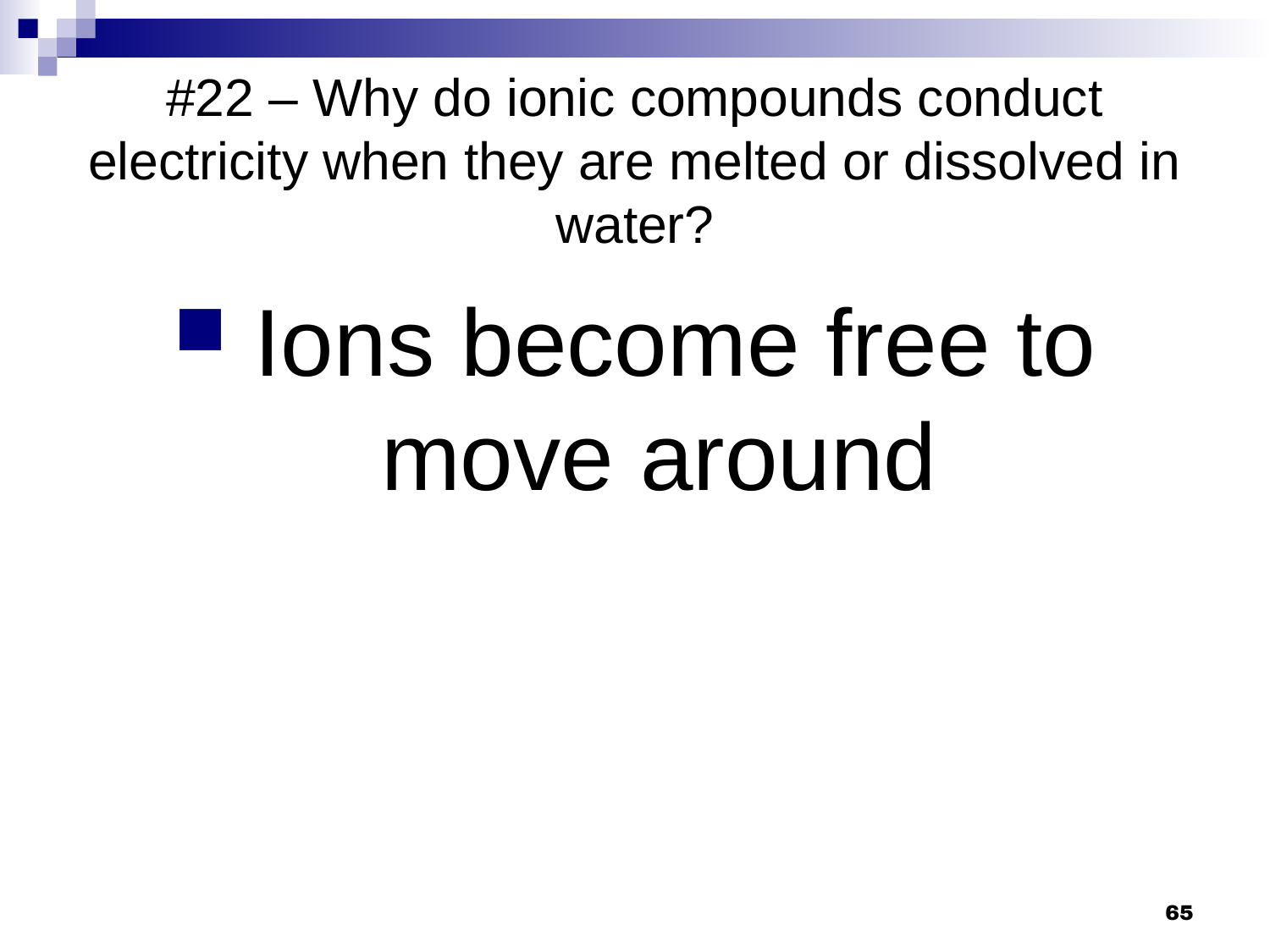

# #22 – Why do ionic compounds conduct electricity when they are melted or dissolved in water?
 Ions become free to move around
65